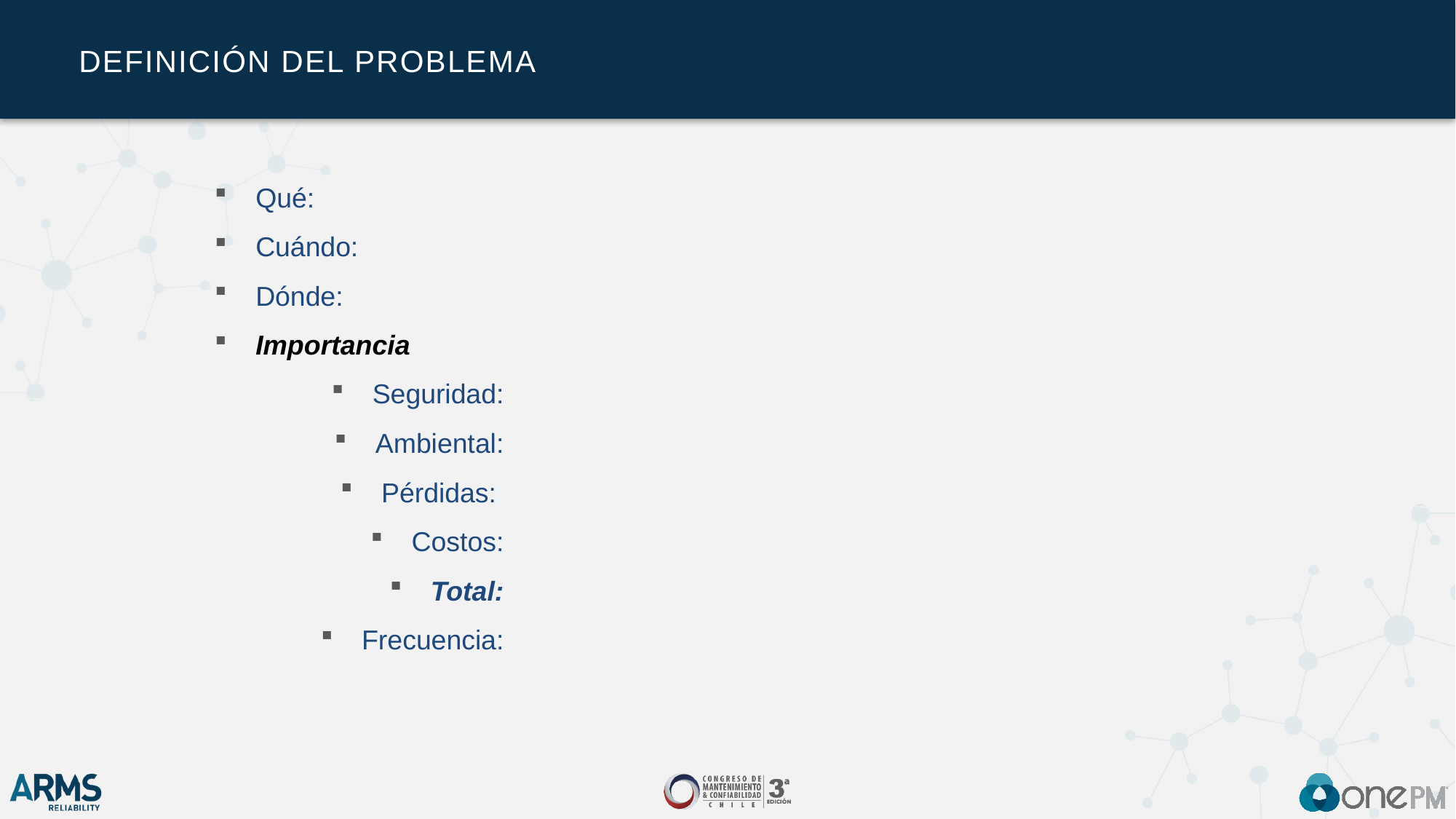

# Definición del Problema
Qué:
Cuándo:
Dónde:
Importancia
Seguridad:
Ambiental:
Pérdidas:
Costos:
Total:
Frecuencia: